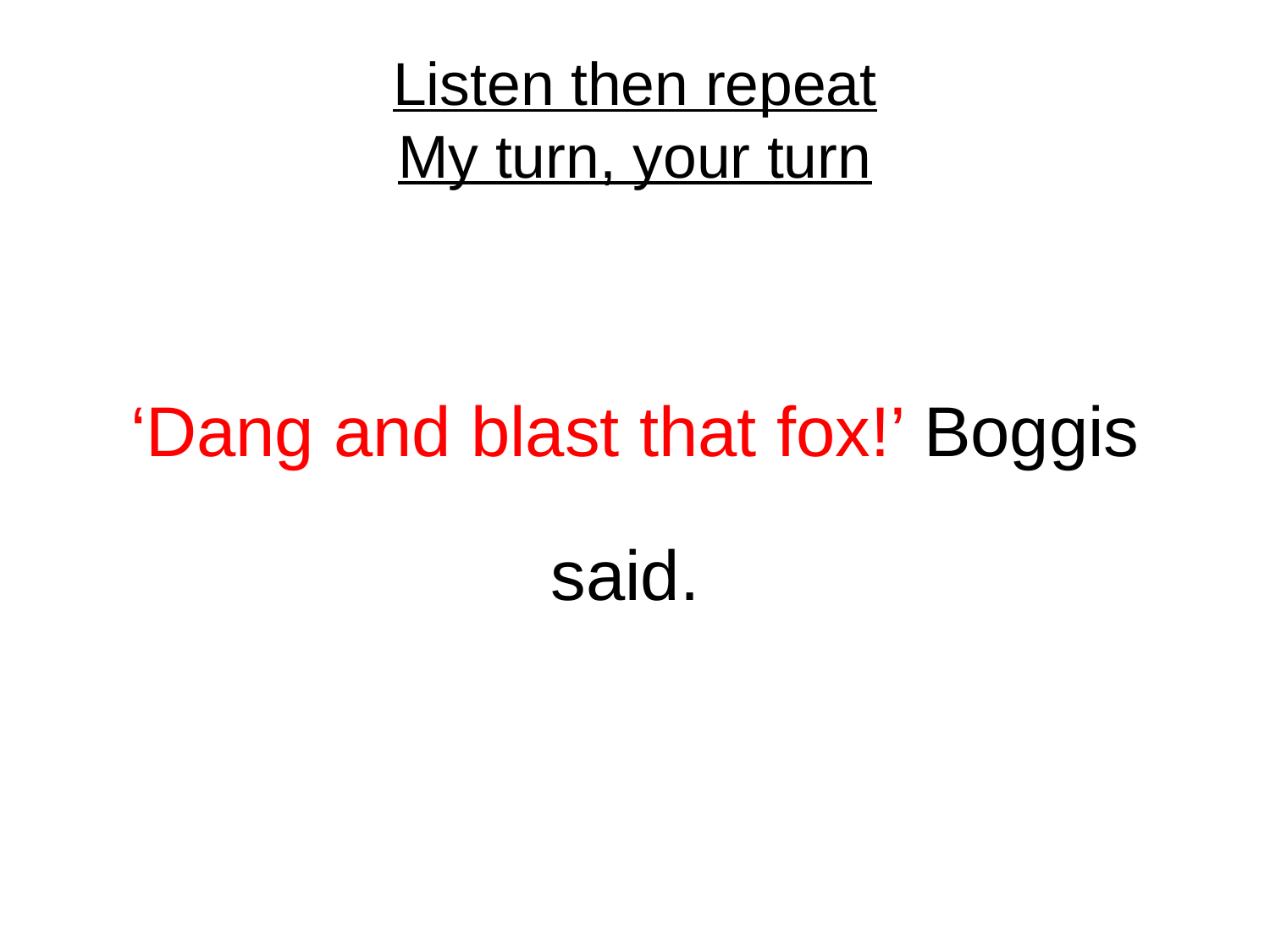

# Listen then repeat My turn, your turn

‘Dang and blast that fox!’ Boggis said.